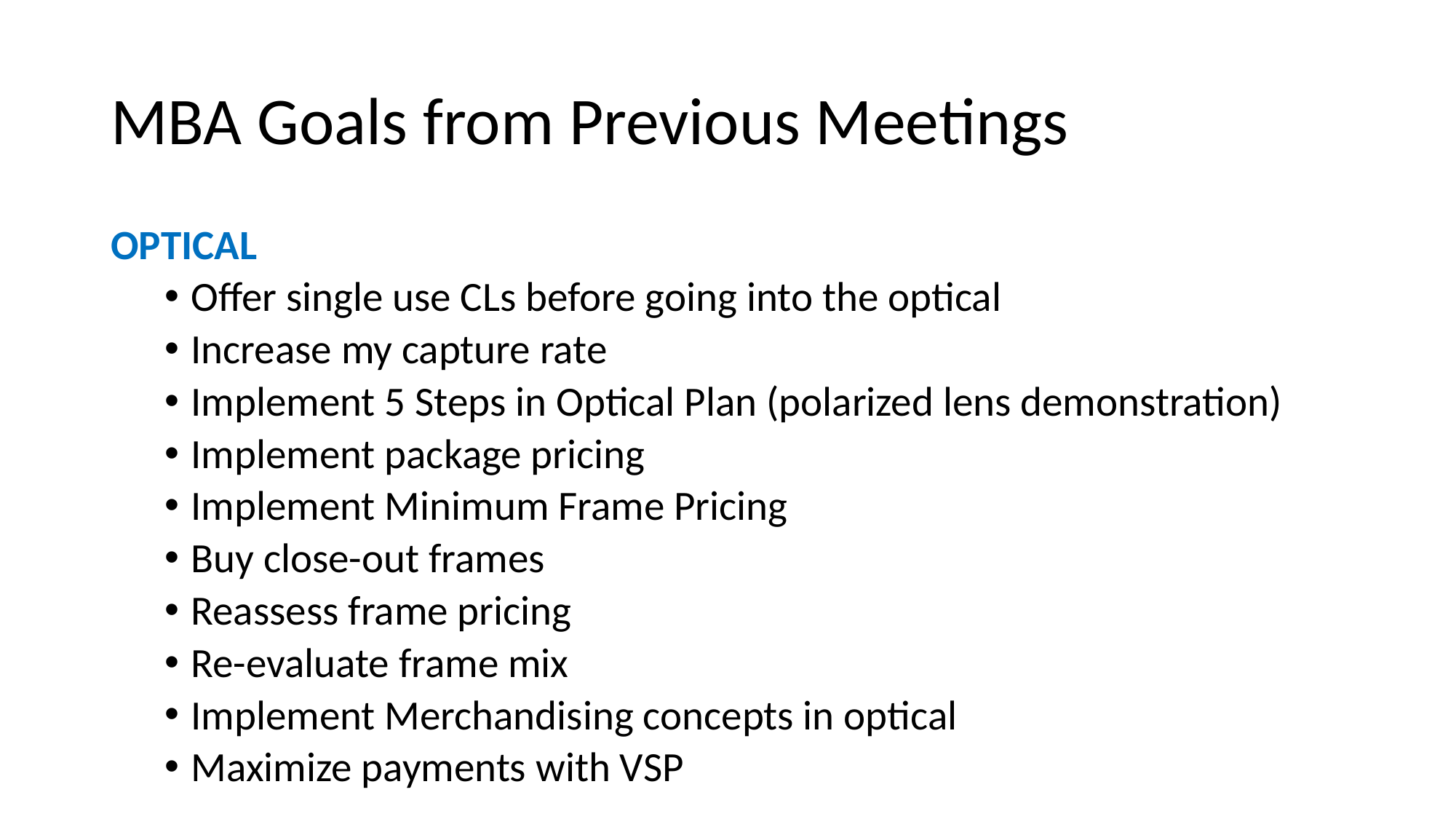

# MBA Goals from Previous Meetings
OPTICAL
Offer single use CLs before going into the optical
Increase my capture rate
Implement 5 Steps in Optical Plan (polarized lens demonstration)
Implement package pricing
Implement Minimum Frame Pricing
Buy close-out frames
Reassess frame pricing
Re-evaluate frame mix
Implement Merchandising concepts in optical
Maximize payments with VSP